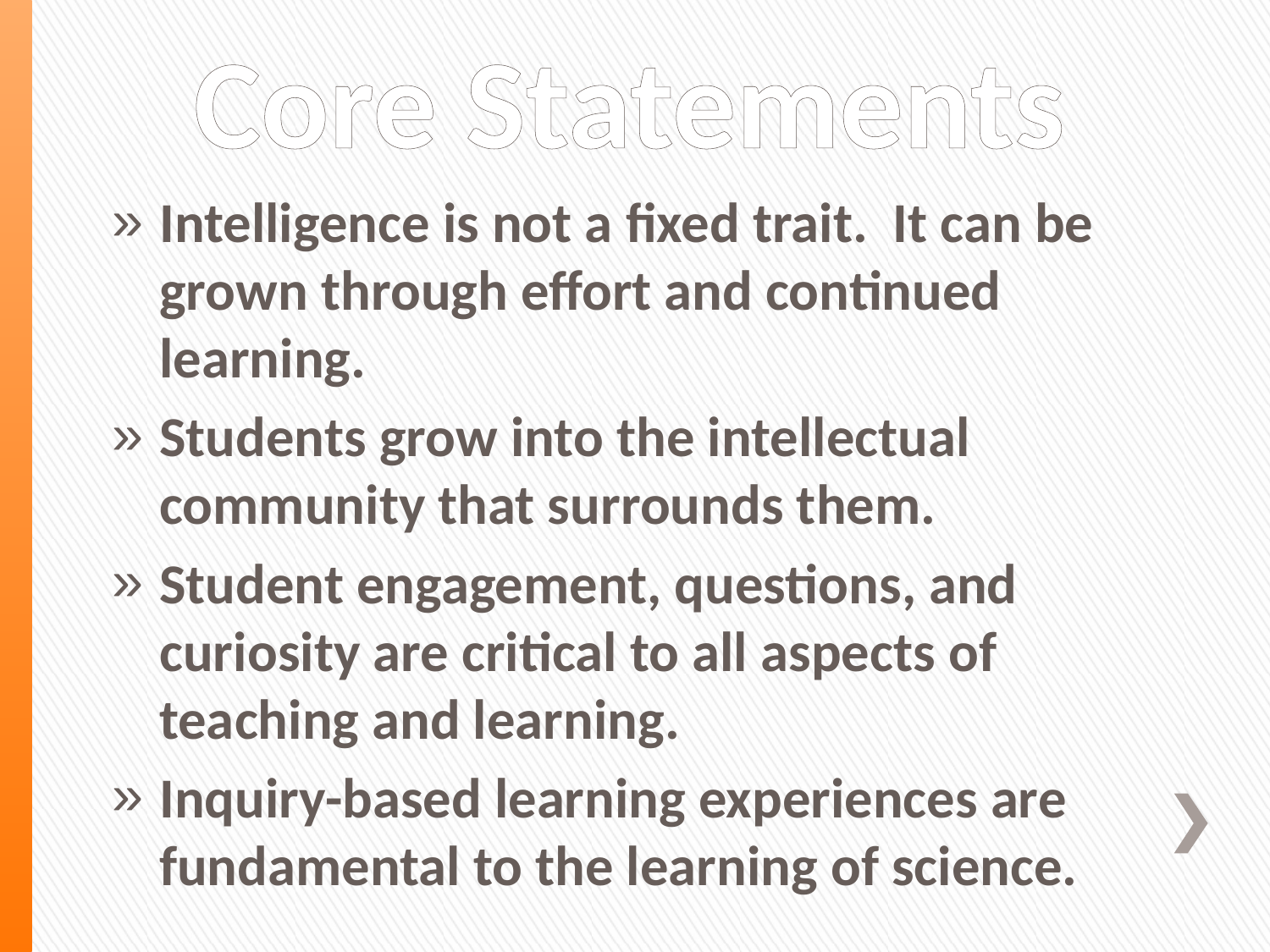

# Core Statements
Intelligence is not a fixed trait.  It can be grown through effort and continued learning.
Students grow into the intellectual community that surrounds them.
Student engagement, questions, and curiosity are critical to all aspects of teaching and learning.
Inquiry-based learning experiences are fundamental to the learning of science.